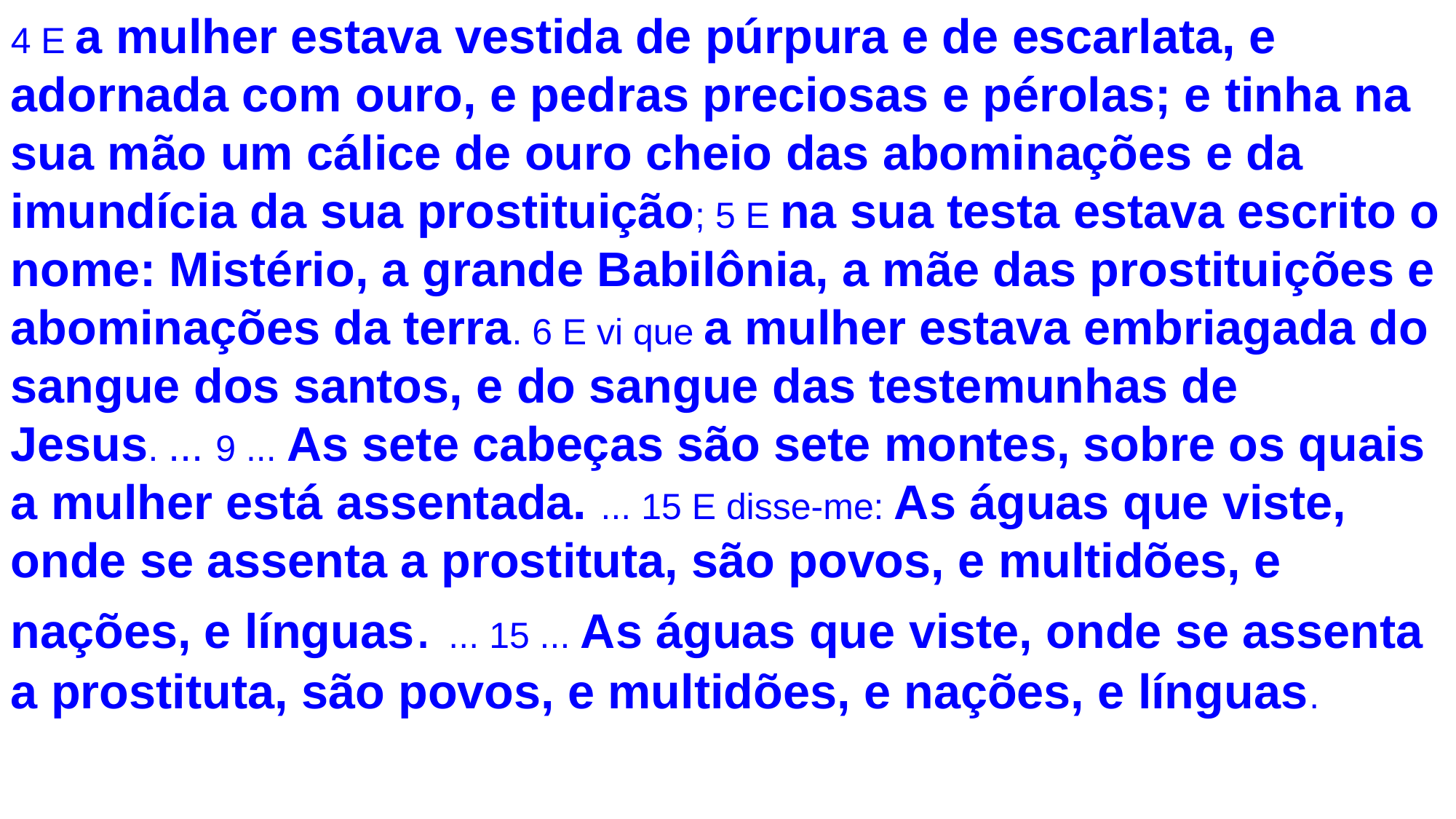

4 E a mulher estava vestida de púrpura e de escarlata, e adornada com ouro, e pedras preciosas e pérolas; e tinha na sua mão um cálice de ouro cheio das abominações e da imundícia da sua prostituição; 5 E na sua testa estava escrito o nome: Mistério, a grande Babilônia, a mãe das prostituições e abominações da terra. 6 E vi que a mulher estava embriagada do sangue dos santos, e do sangue das testemunhas de Jesus. ... 9 ... As sete cabeças são sete montes, sobre os quais a mulher está assentada. ... 15 E disse-me: As águas que viste, onde se assenta a prostituta, são povos, e multidões, e nações, e línguas. ... 15 ... As águas que viste, onde se assenta a prostituta, são povos, e multidões, e nações, e línguas.